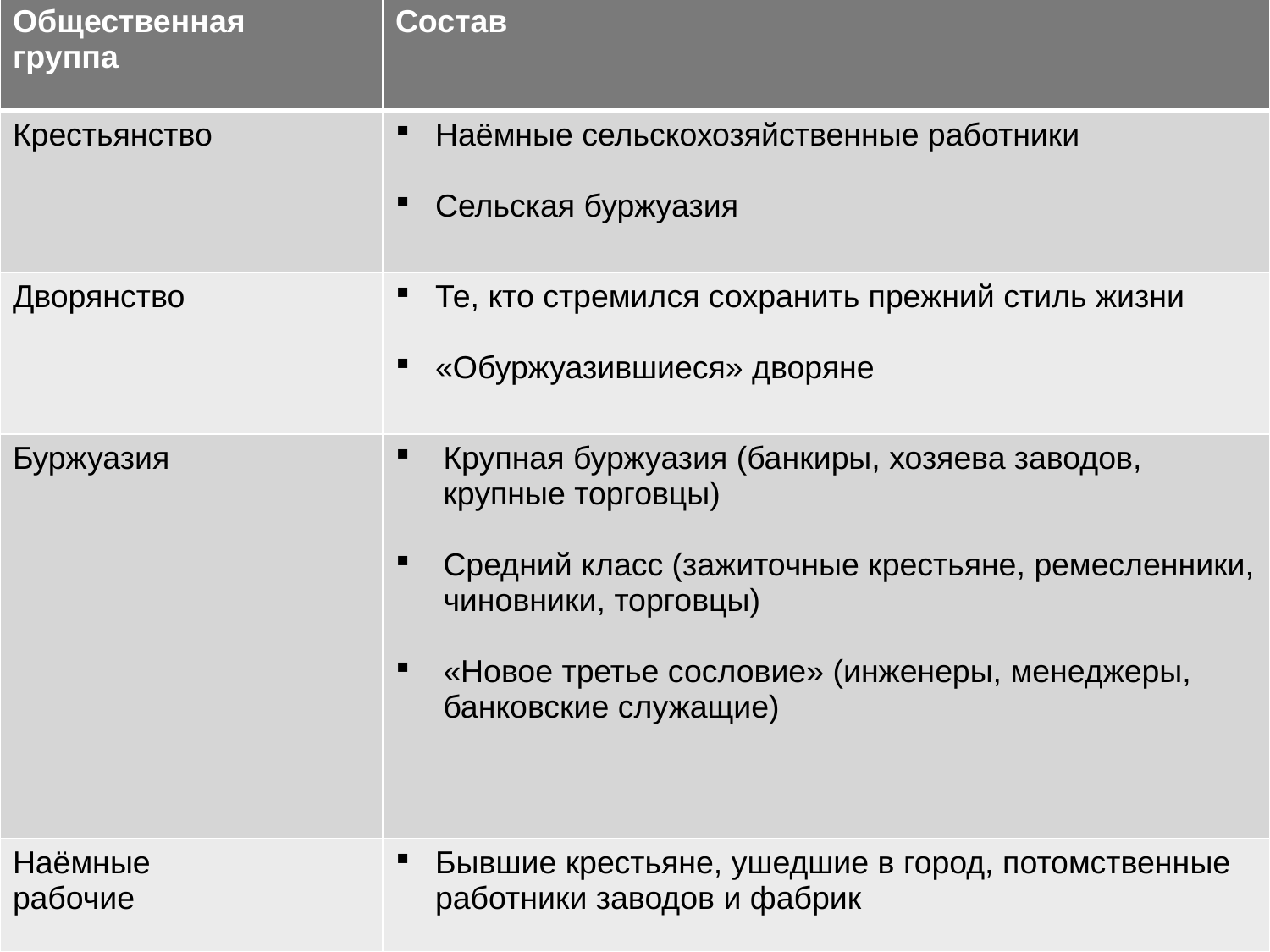

| Общественная группа | Состав |
| --- | --- |
| Крестьянство | Наёмные сельскохозяйственные работники Сельская буржуазия |
| Дворянство | Те, кто стремился сохранить прежний стиль жизни «Обуржуазившиеся» дворяне |
| Буржуазия | Крупная буржуазия (банкиры, хозяева заводов, крупные торговцы) Средний класс (зажиточные крестьяне, ремесленники, чиновники, торговцы) «Новое третье сословие» (инженеры, менеджеры, банковские служащие) |
| Наёмные рабочие | Бывшие крестьяне, ушедшие в город, потомственные работники заводов и фабрик |